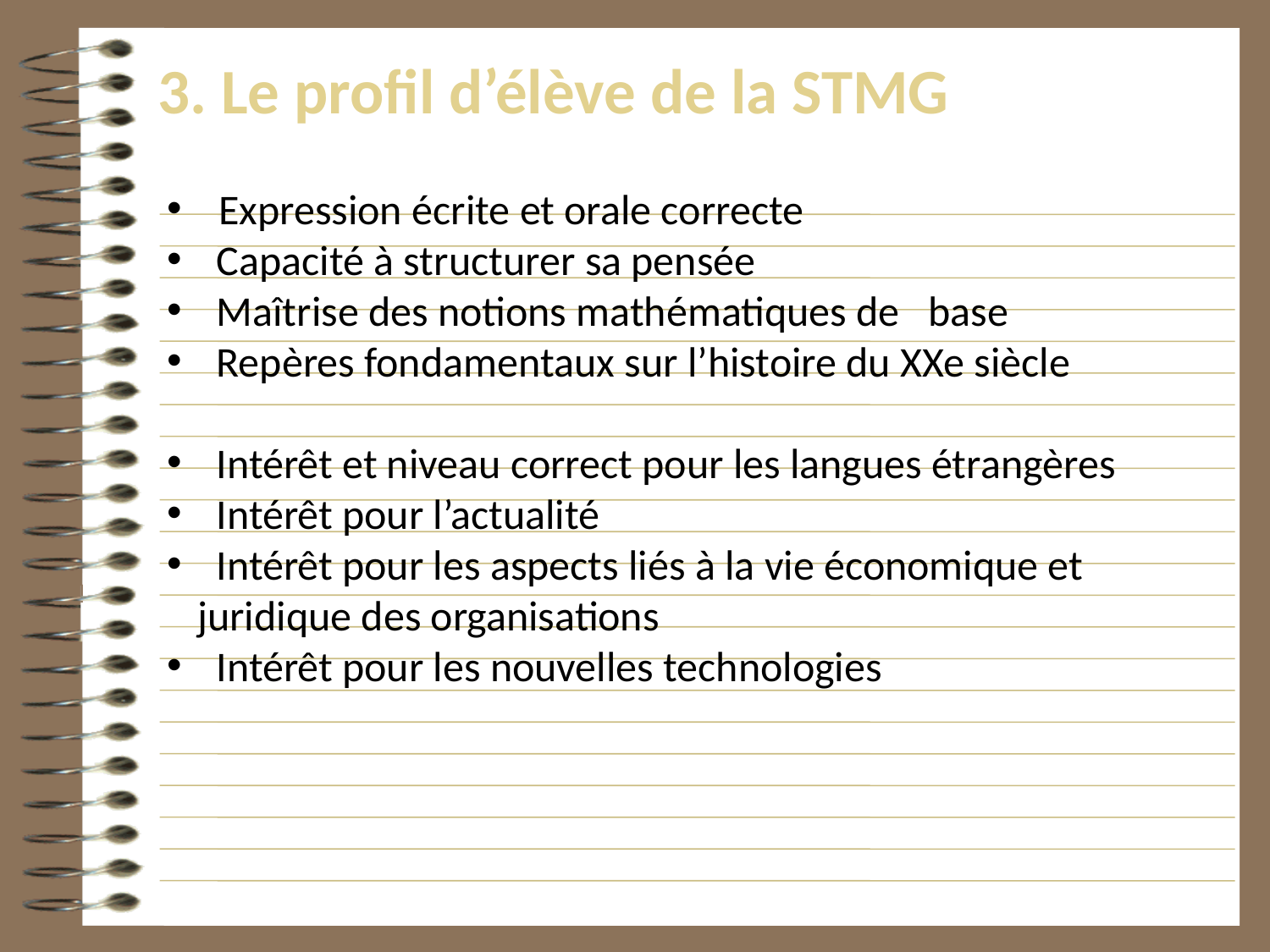

# 3. Le profil d’élève de la STMG
  Expression écrite et orale correcte
  Capacité à structurer sa pensée
  Maîtrise des notions mathématiques de   base
  Repères fondamentaux sur l’histoire du XXe siècle

  Intérêt et niveau correct pour les langues étrangères
  Intérêt pour l’actualité
  Intérêt pour les aspects liés à la vie économique et  juridique des organisations
  Intérêt pour les nouvelles technologies